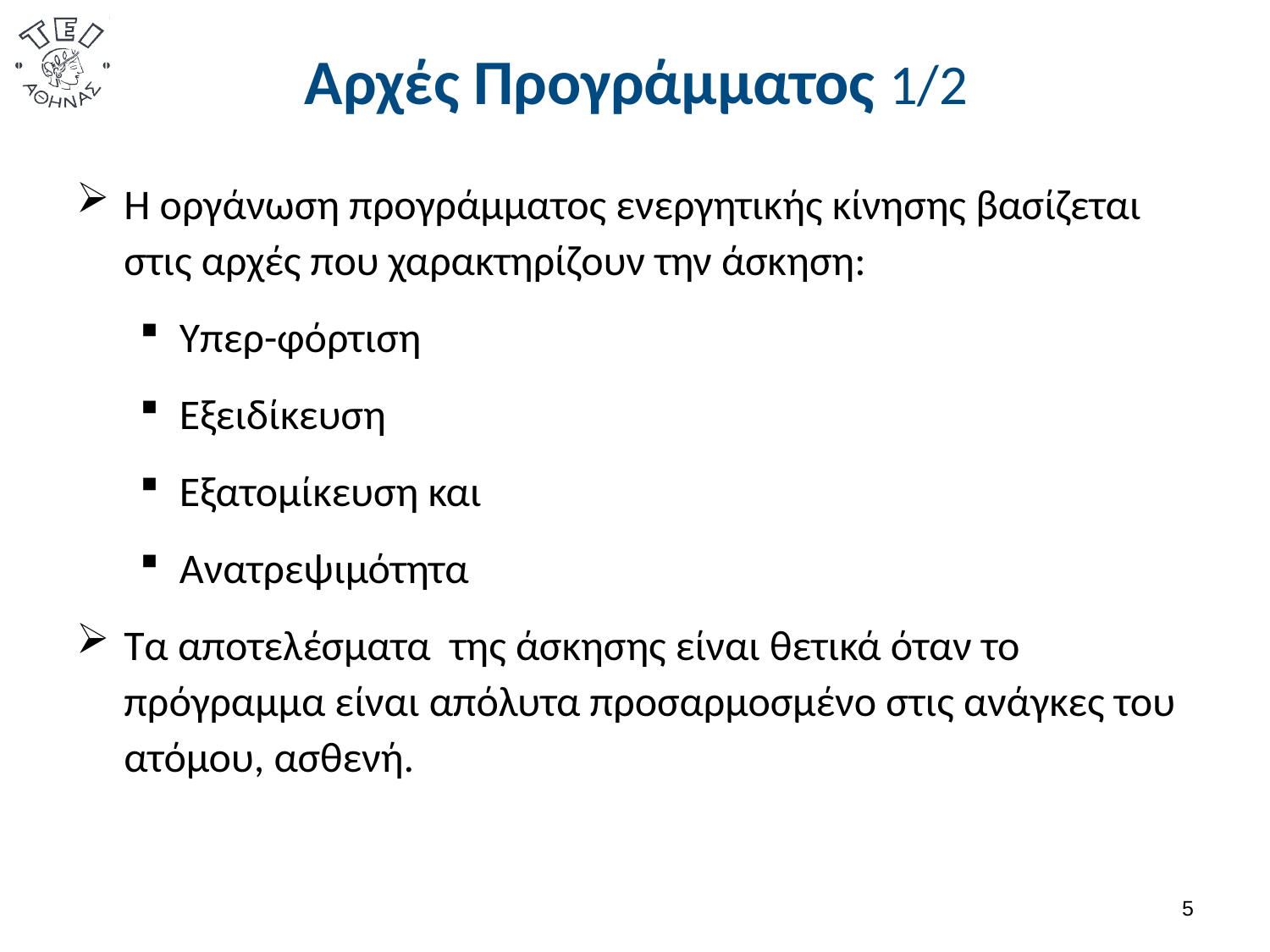

# Αρχές Προγράμματος 1/2
Η οργάνωση προγράμματος ενεργητικής κίνησης βασίζεται στις αρχές που χαρακτηρίζουν την άσκηση:
Υπερ-φόρτιση
Εξειδίκευση
Εξατομίκευση και
Ανατρεψιμότητα
Τα αποτελέσματα  της άσκησης είναι θετικά όταν το πρόγραμμα είναι απόλυτα προσαρμοσμένο στις ανάγκες του ατόμου, ασθενή.
5